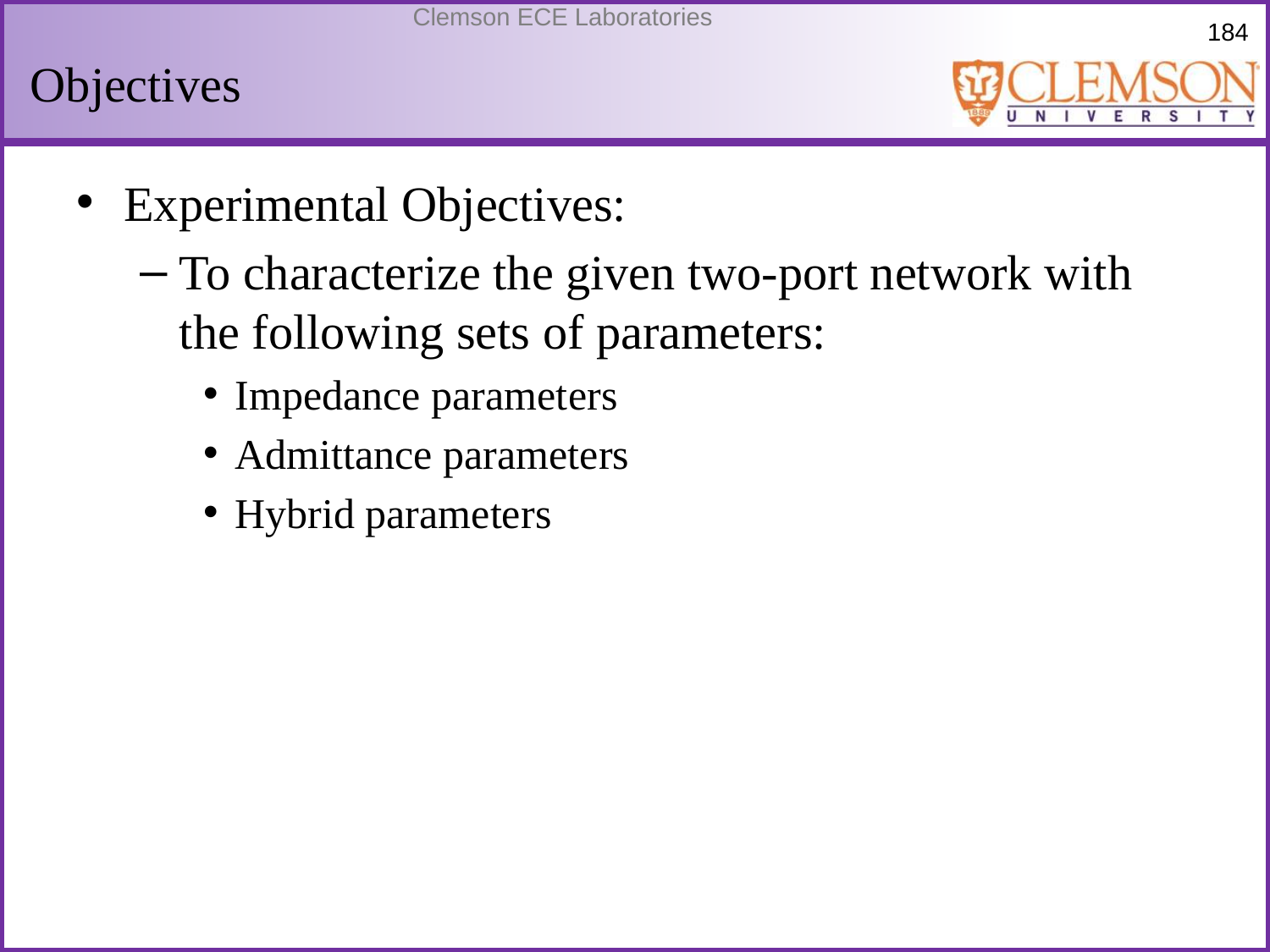

# Objectives
Experimental Objectives:
To characterize the given two-port network with the following sets of parameters:
Impedance parameters
Admittance parameters
Hybrid parameters